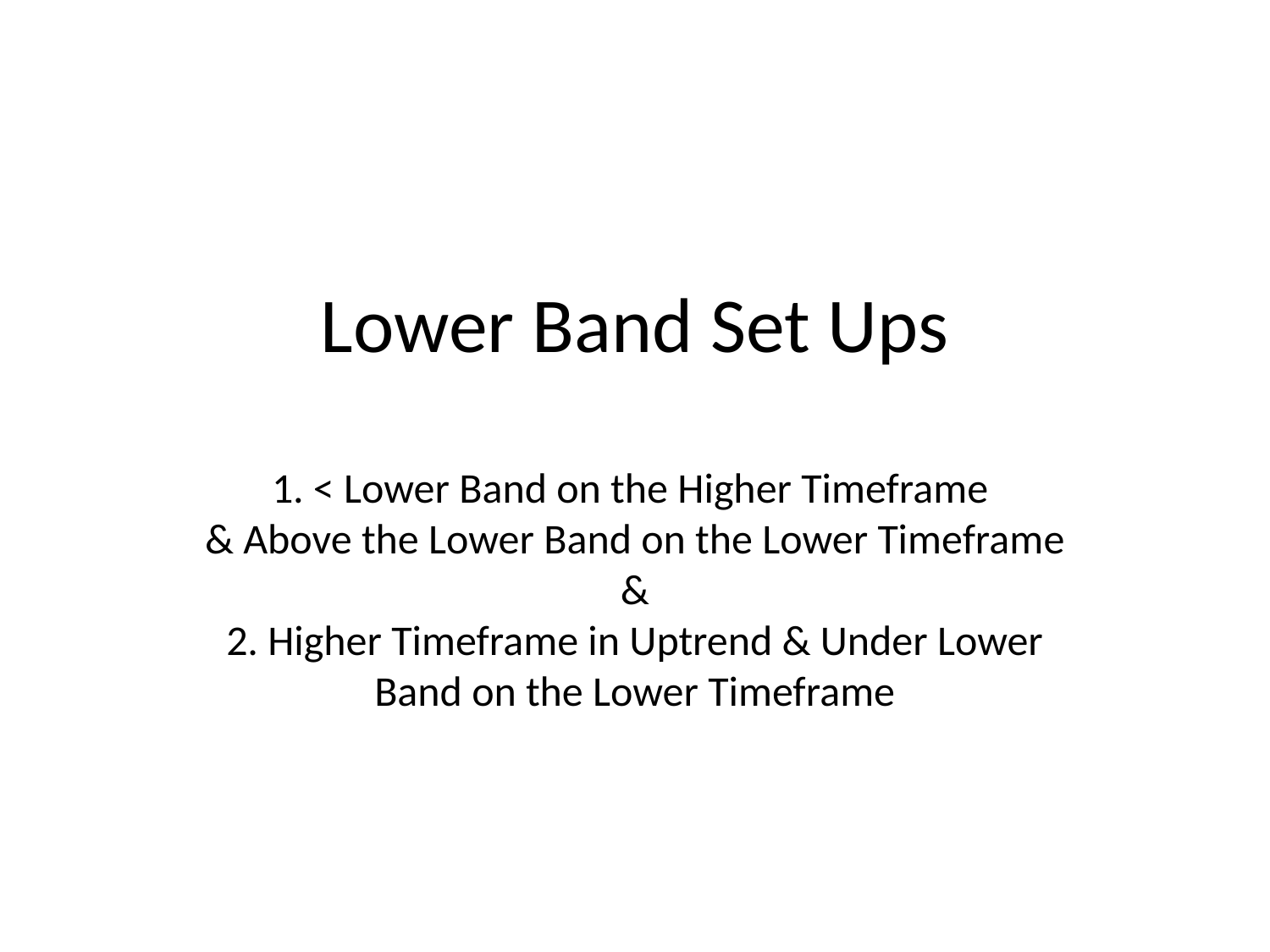

# Lower Band Set Ups 1. < Lower Band on the Higher Timeframe & Above the Lower Band on the Lower Timeframe & 2. Higher Timeframe in Uptrend & Under Lower Band on the Lower Timeframe